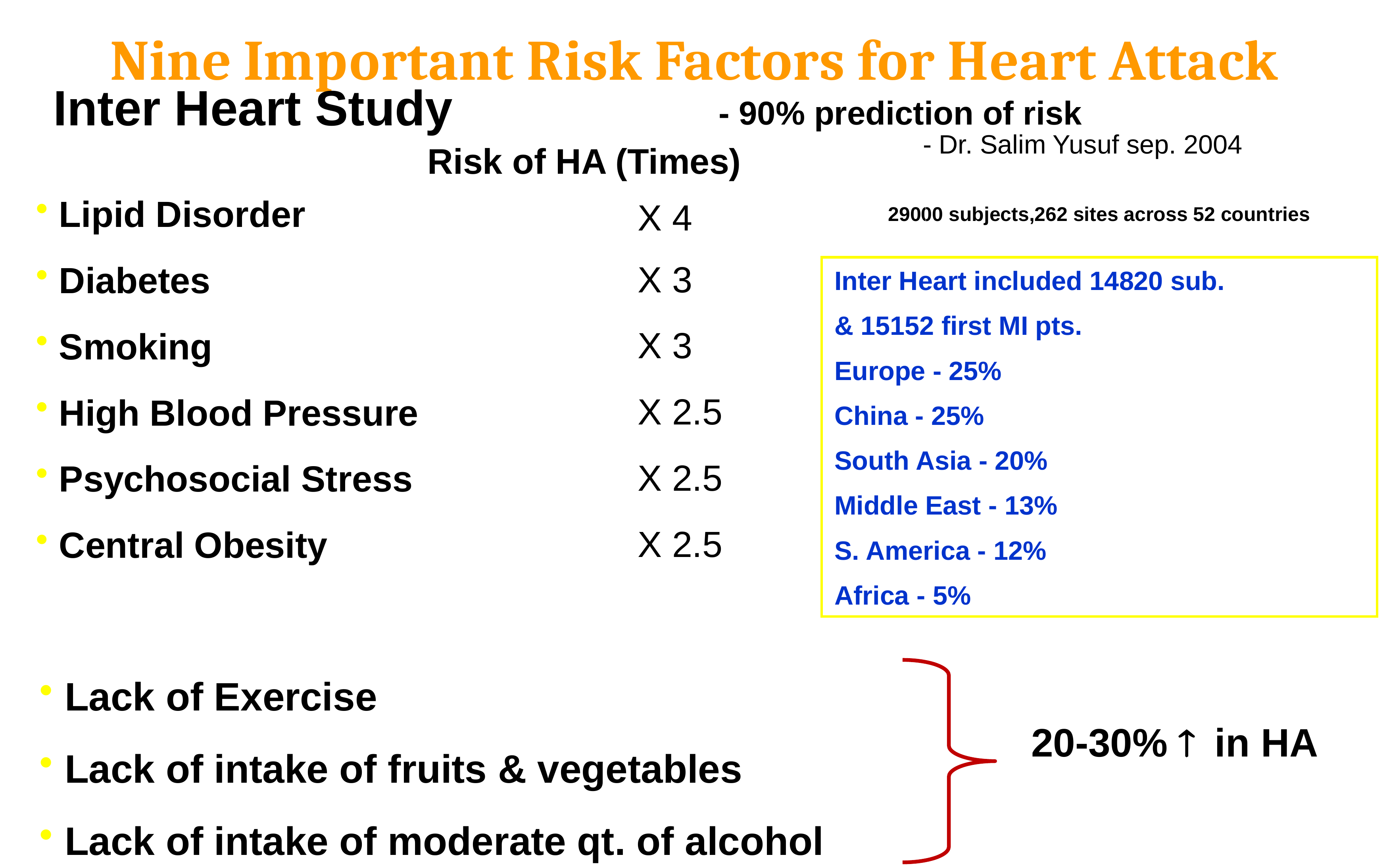

Nine Important Risk Factors for Heart Attack
Inter Heart Study
- 90% prediction of risk
 - Dr. Salim Yusuf sep. 2004
Risk of HA (Times)

 Lipid Disorder
 Diabetes
 Smoking
 High Blood Pressure
 Psychosocial Stress
 Central Obesity

X 4
X 3
X 3
X 2.5
X 2.5
X 2.5
29000 subjects,262 sites across 52 countries
Inter Heart included 14820 sub.
& 15152 first MI pts.
Europe - 25%
China - 25%
South Asia - 20%
Middle East - 13%
S. America - 12%
Africa - 5%
 Lack of Exercise
 Lack of intake of fruits & vegetables
 Lack of intake of moderate qt. of alcohol

20-30% ­ in HA